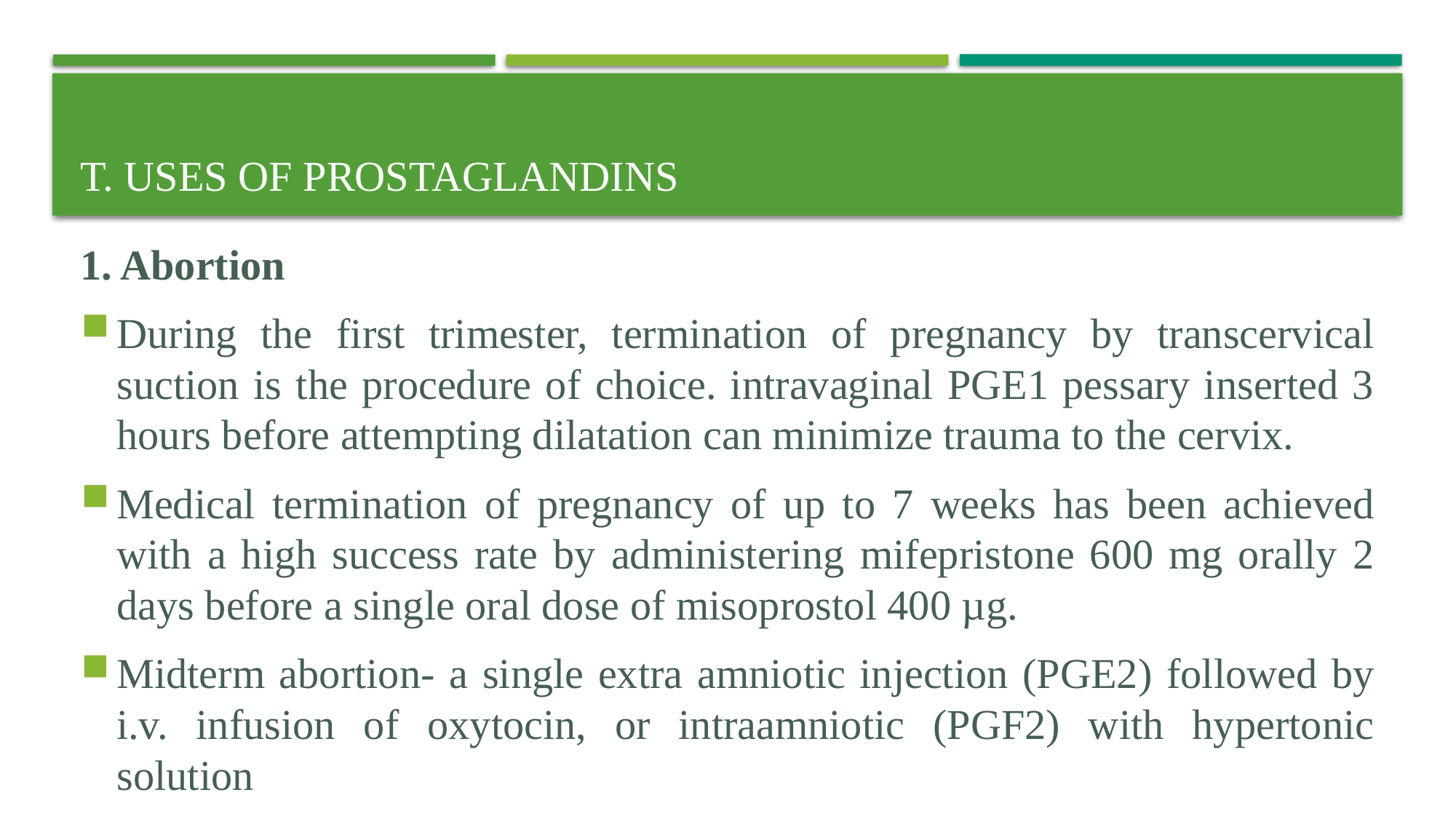

# T. Uses of prostaglandins
1. Abortion
During the first trimester, termination of pregnancy by transcervical suction is the procedure of choice. intravaginal PGE1 pessary inserted 3 hours before attempting dilatation can minimize trauma to the cervix.
Medical termination of pregnancy of up to 7 weeks has been achieved with a high success rate by administering mifepristone 600 mg orally 2 days before a single oral dose of misoprostol 400 µg.
Midterm abortion- a single extra amniotic injection (PGE2) followed by i.v. infusion of oxytocin, or intraamniotic (PGF2) with hypertonic solution